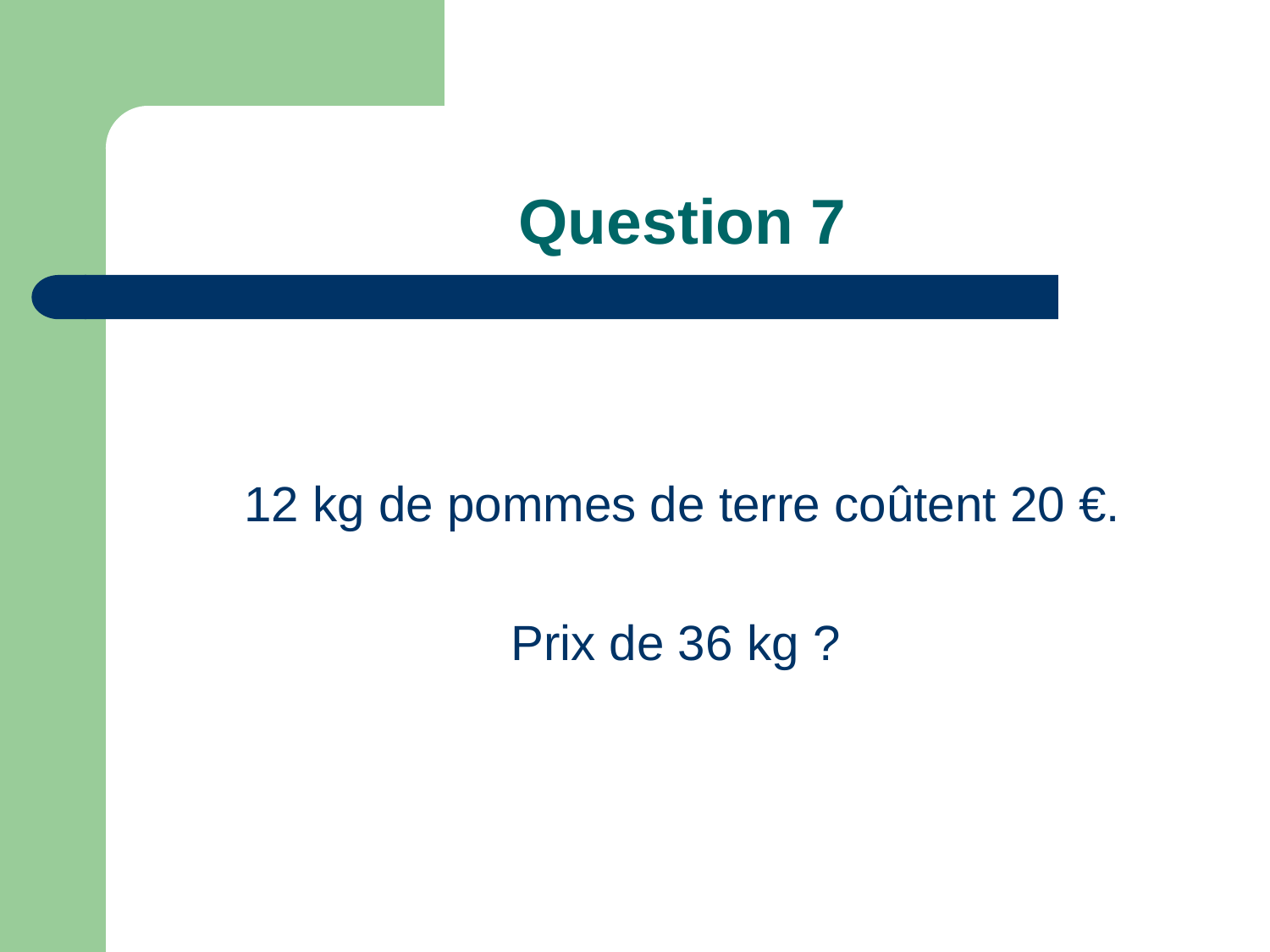

# Question 7

12 kg de pommes de terre coûtent 20 €.

Prix de 36 kg ?